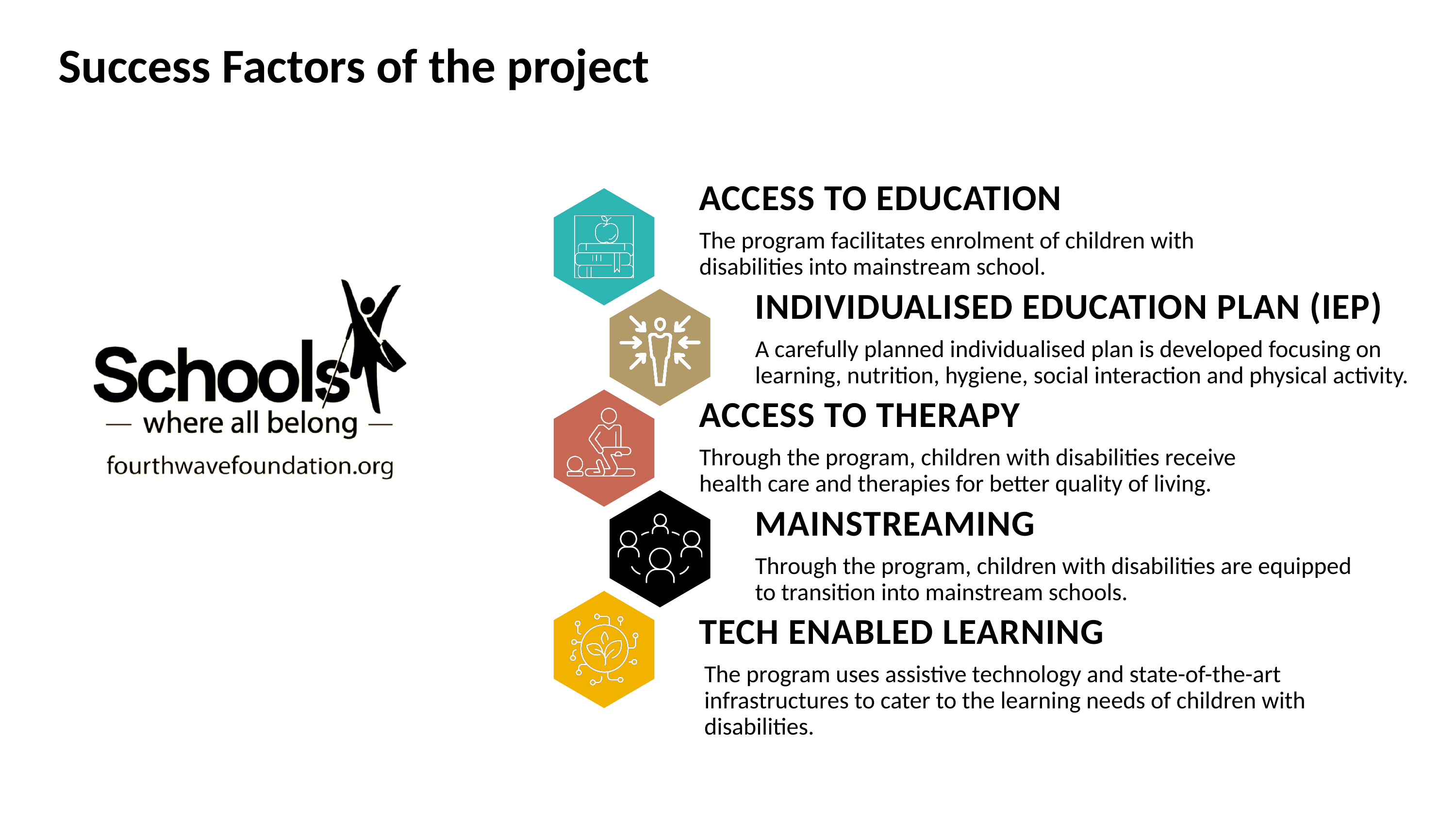

Success Factors of the project
ACCESS TO EDUCATION

The program facilitates enrolment of children with disabilities into mainstream school.

INDIVIDUALISED EDUCATION PLAN (IEP)

A carefully planned individualised plan is developed focusing on learning, nutrition, hygiene, social interaction and physical activity.

ACCESS TO THERAPY

Through the program, children with disabilities receive health care and therapies for better quality of living.

MAINSTREAMING

Through the program, children with disabilities are equipped to transition into mainstream schools.

TECH ENABLED LEARNING
The program uses assistive technology and state-of-the-art infrastructures to cater to the learning needs of children with disabilities.